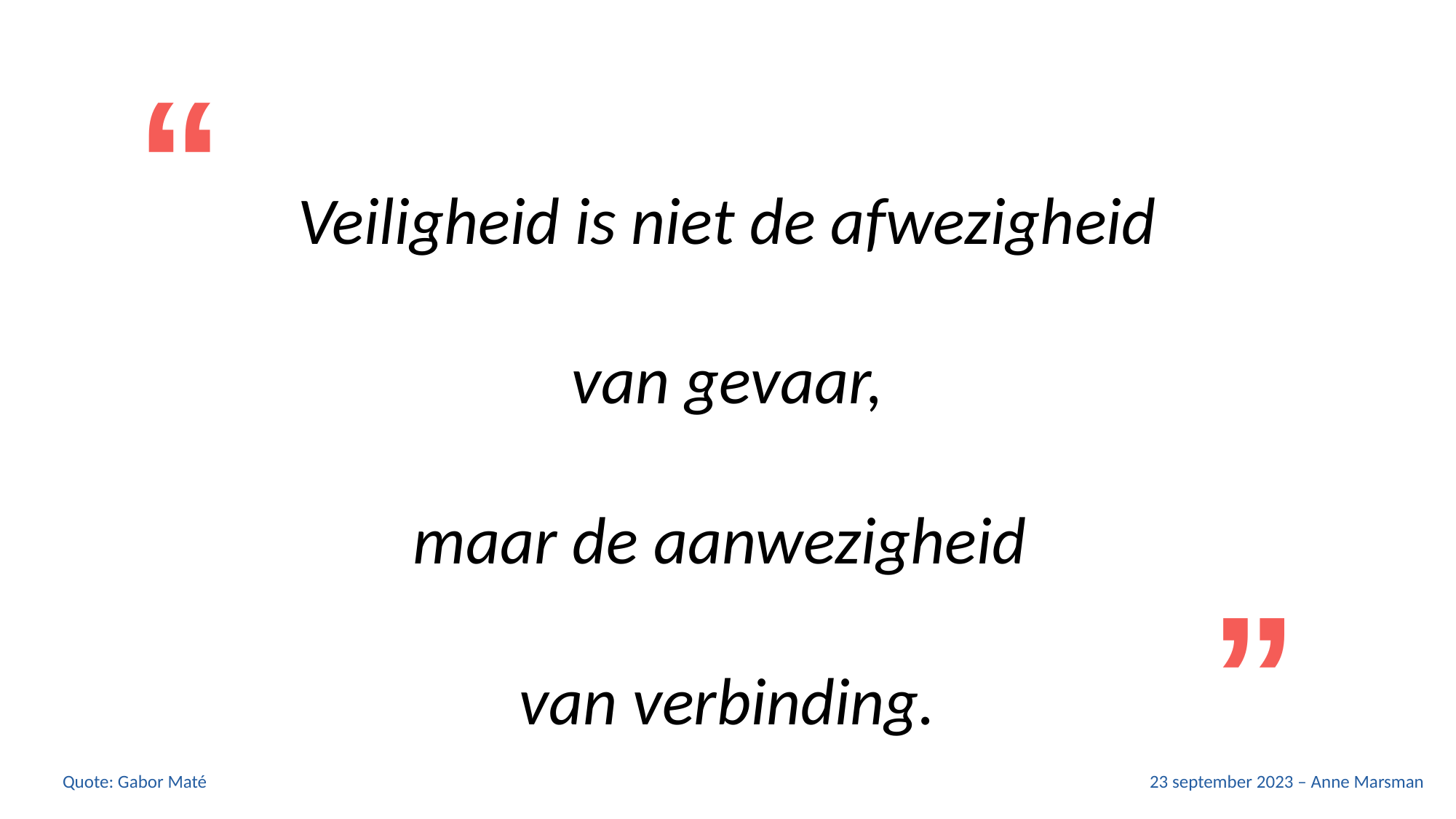

“
Veiligheid is niet de afwezigheid
 van gevaar,
maar de aanwezigheid
van verbinding.
”
Quote: Gabor Maté
23 september 2023 – Anne Marsman